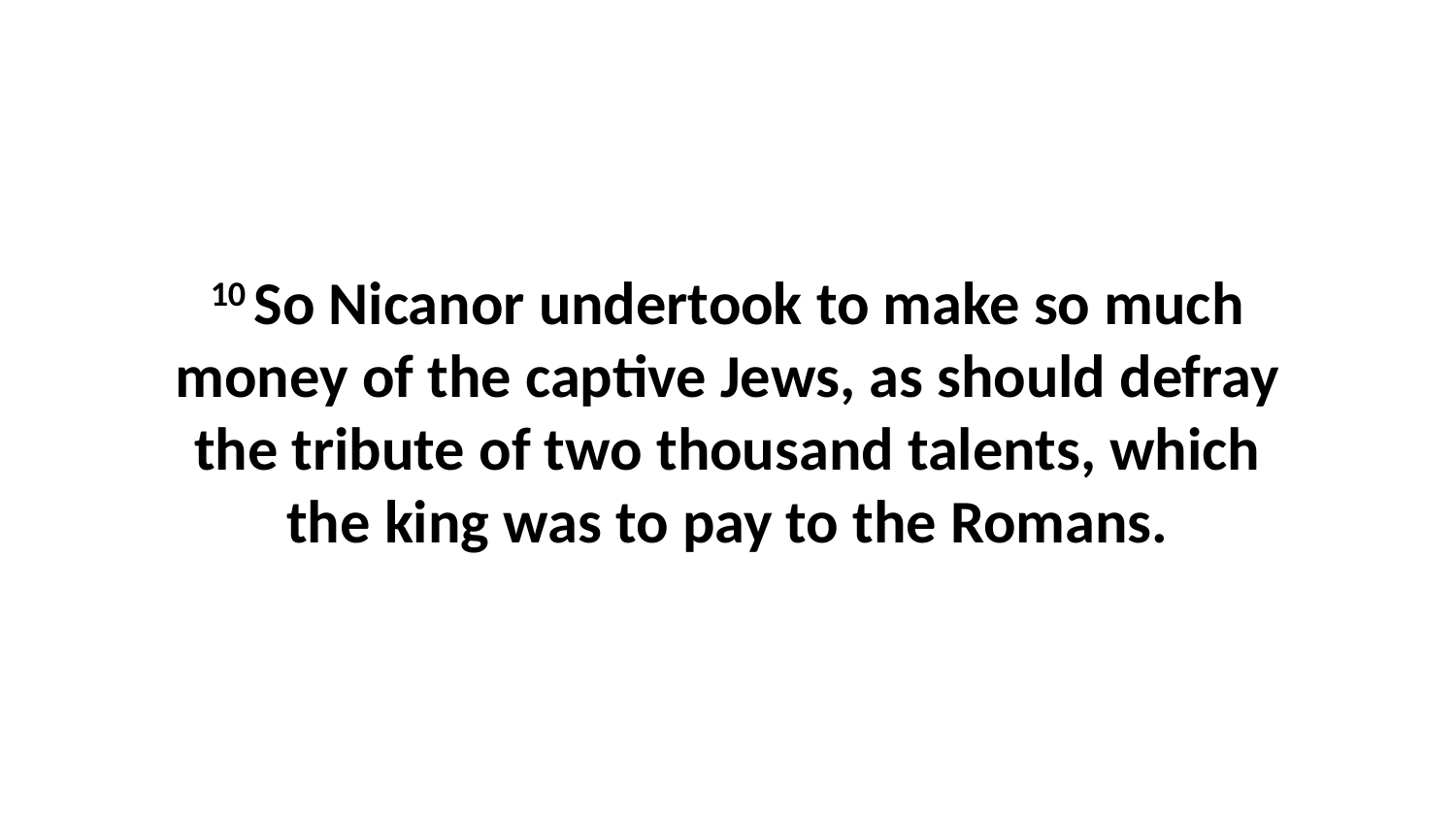

10 So Nicanor undertook to make so much money of the captive Jews, as should defray the tribute of two thousand talents, which the king was to pay to the Romans.